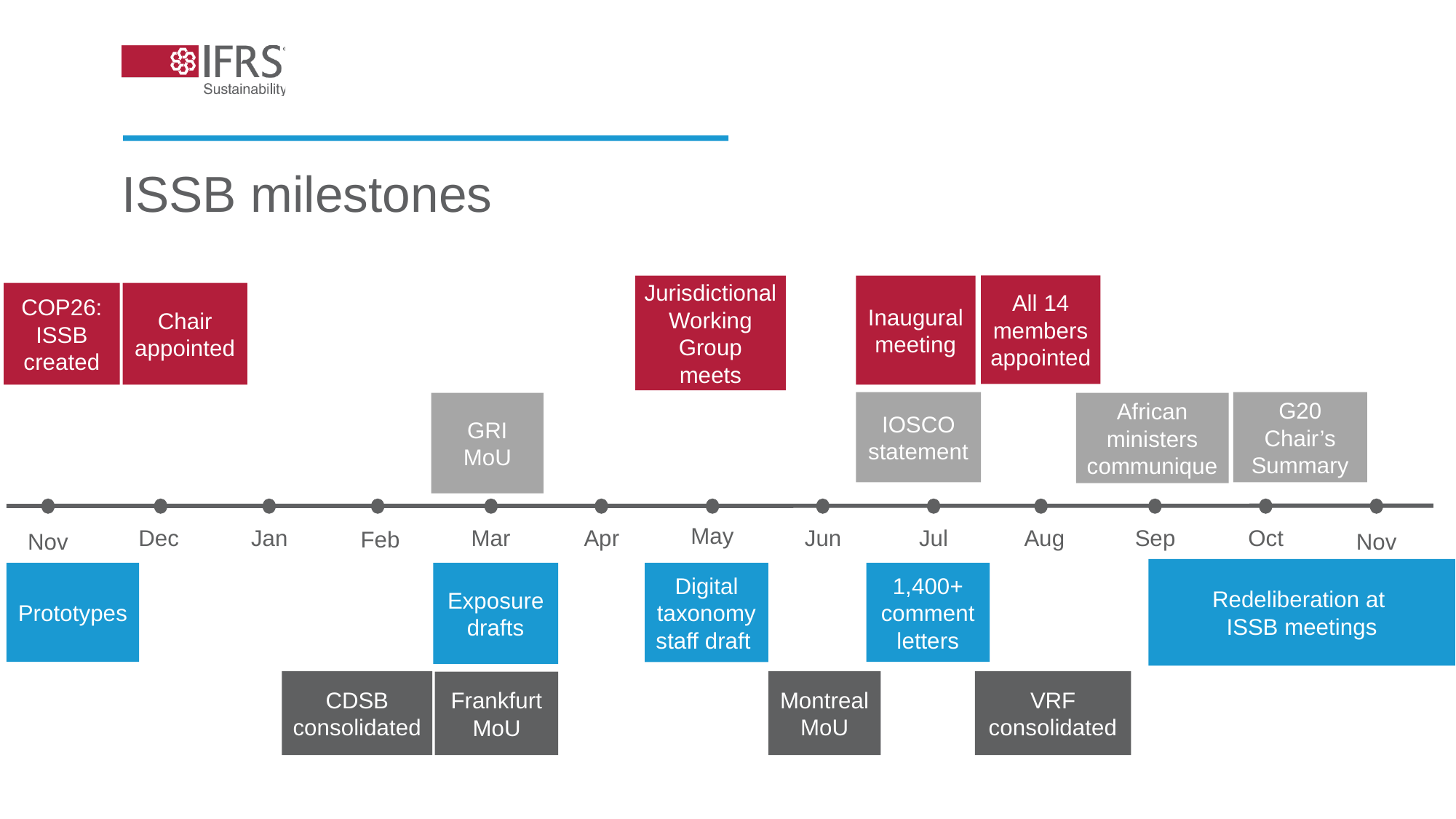

ISSB milestones

All 14 members appointed
Jurisdictional Working Group
meets
Inaugural meeting
COP26: ISSB created
Chair appointed
IOSCO statement
G20 Chair’s Summary
GRI MoU
African ministers communique

Nov

Dec

Jan

Feb

Mar

Apr

May

Jun

Jul

Aug

Sep

Oct

Nov
Redeliberation at
ISSB meetings
Exposure drafts
Digital taxonomy staff draft
1,400+ comment letters
Prototypes
CDSB consolidated
VRF consolidated
Montreal MoU
Frankfurt MoU